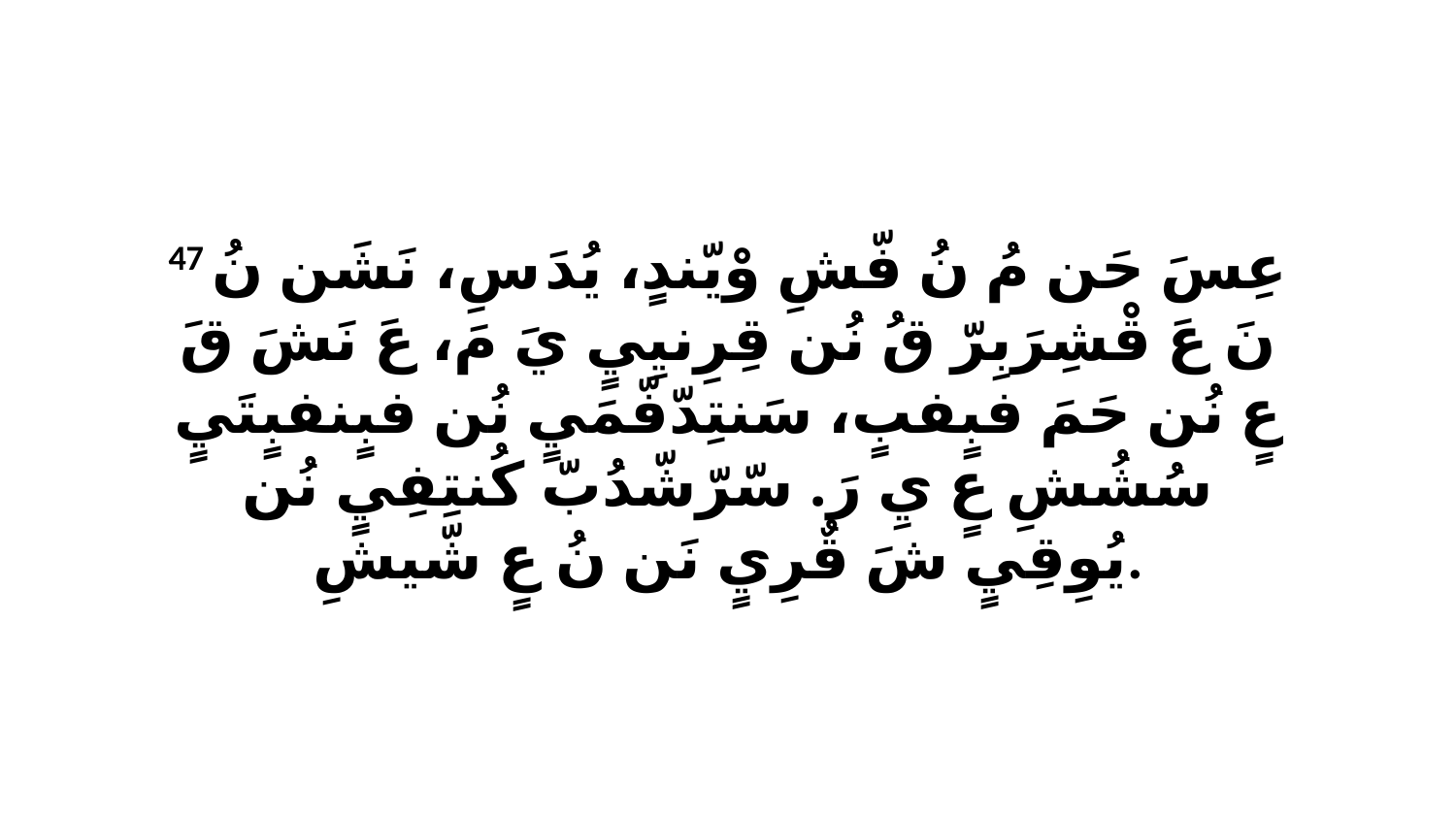

47 عِسَ حَن مُ نُ فّشِ وْيّندٍ، يُدَ سِ، نَشَن نُ نَ عَ قْشِرَبِرّ قُ نُن قِرِنيِيٍ يَ مَ، عَ نَشَ قَ عٍ نُن حَمَ فبٍفبٍ، سَنتِدّفّمَيٍ نُن فبٍنفبٍتَيٍ سُشُشِ عٍ يِ رَ. سّرّشّدُبّ كُنتِفِيٍ نُن يُوِقِيٍ شَ قٌرِيٍ نَن نُ عٍ شّيشِ.